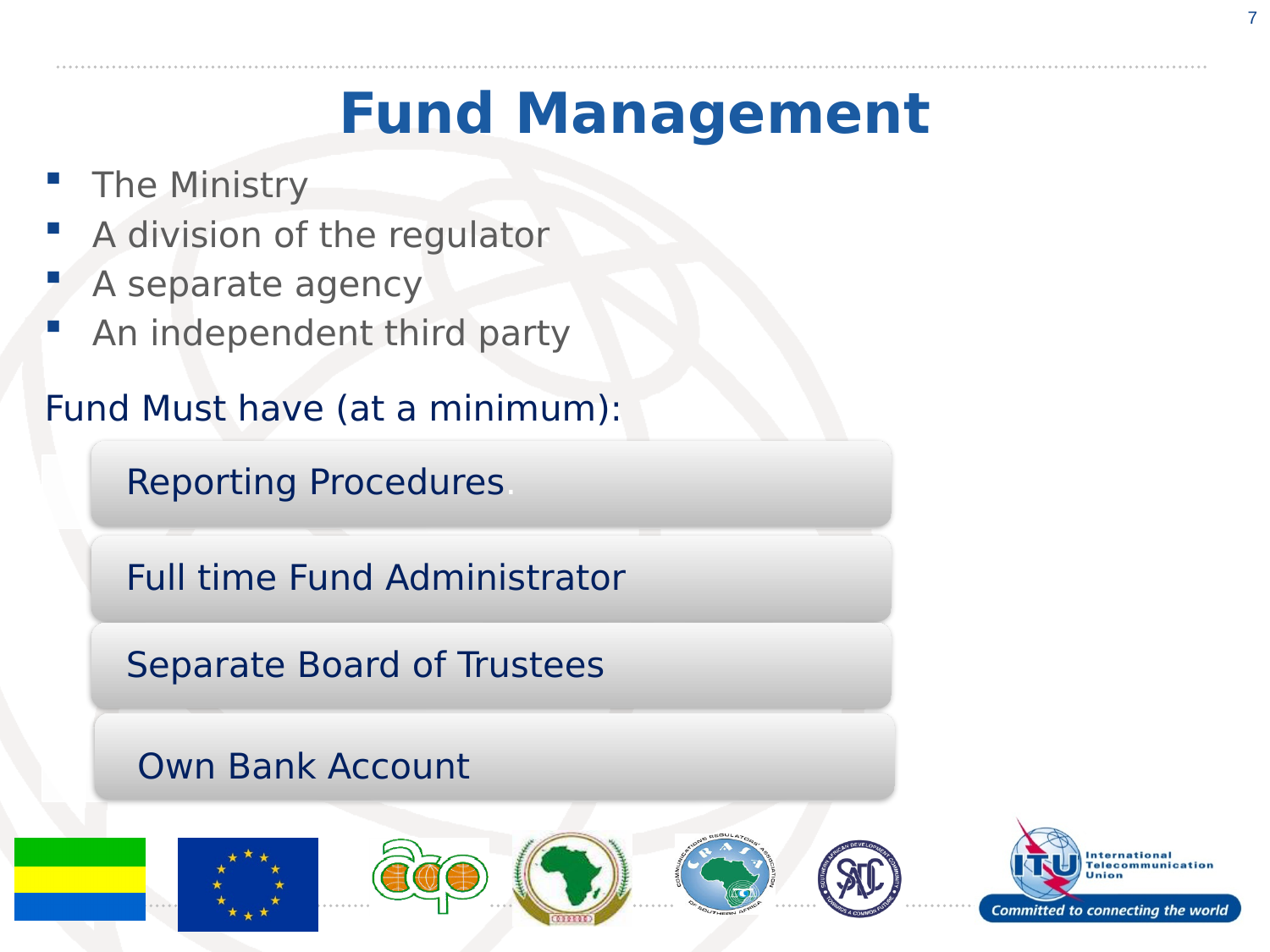

7
# Fund Management
The Ministry
A division of the regulator
A separate agency
An independent third party

Fund Must have (at a minimum):
Reporting Procedures.
Full time Fund Administrator
Separate Board of Trustees

Own Bank Account